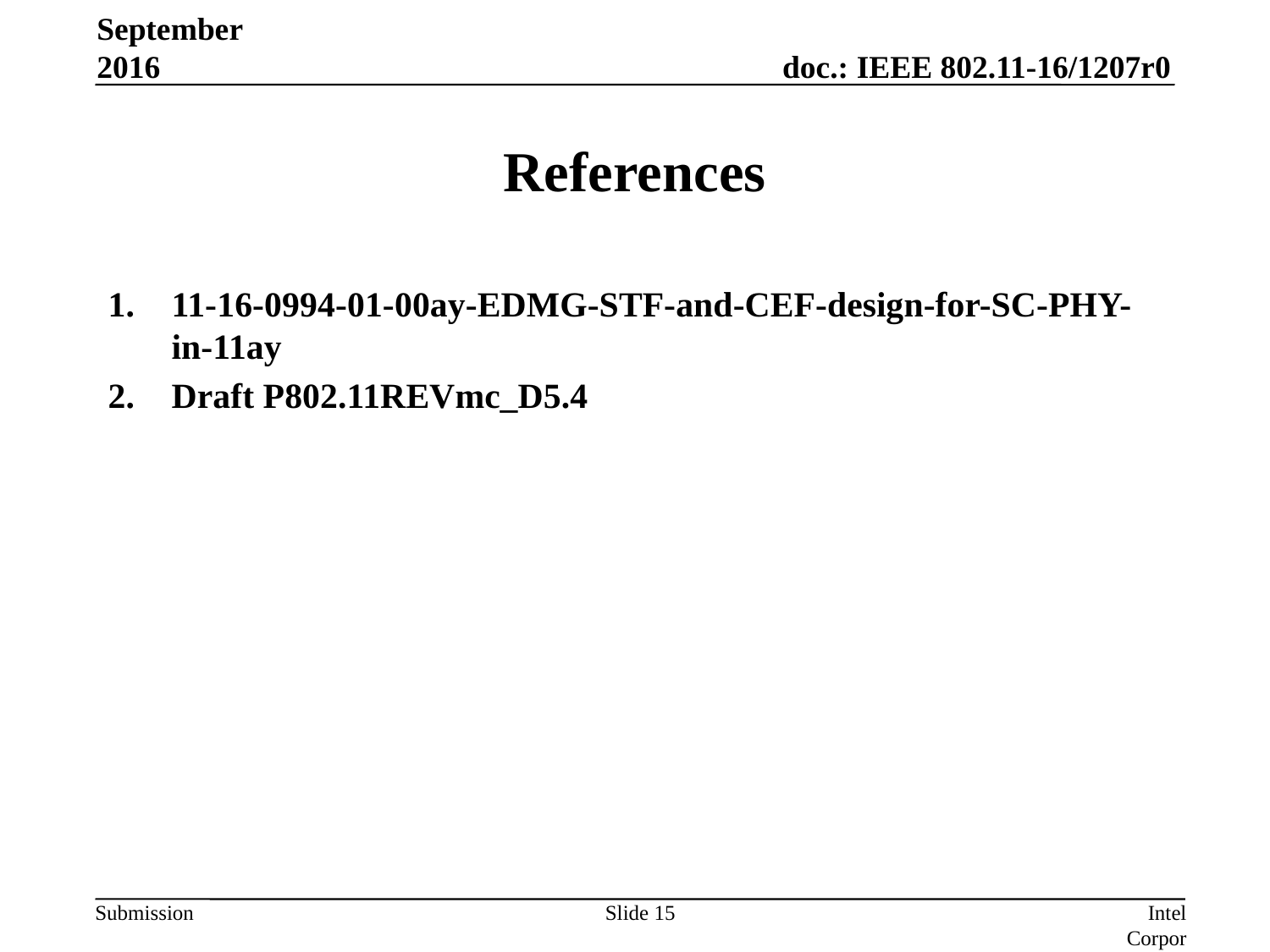

September 2016
# References
11-16-0994-01-00ay-EDMG-STF-and-CEF-design-for-SC-PHY-in-11ay
Draft P802.11REVmc_D5.4
Slide 15
Intel Corporation